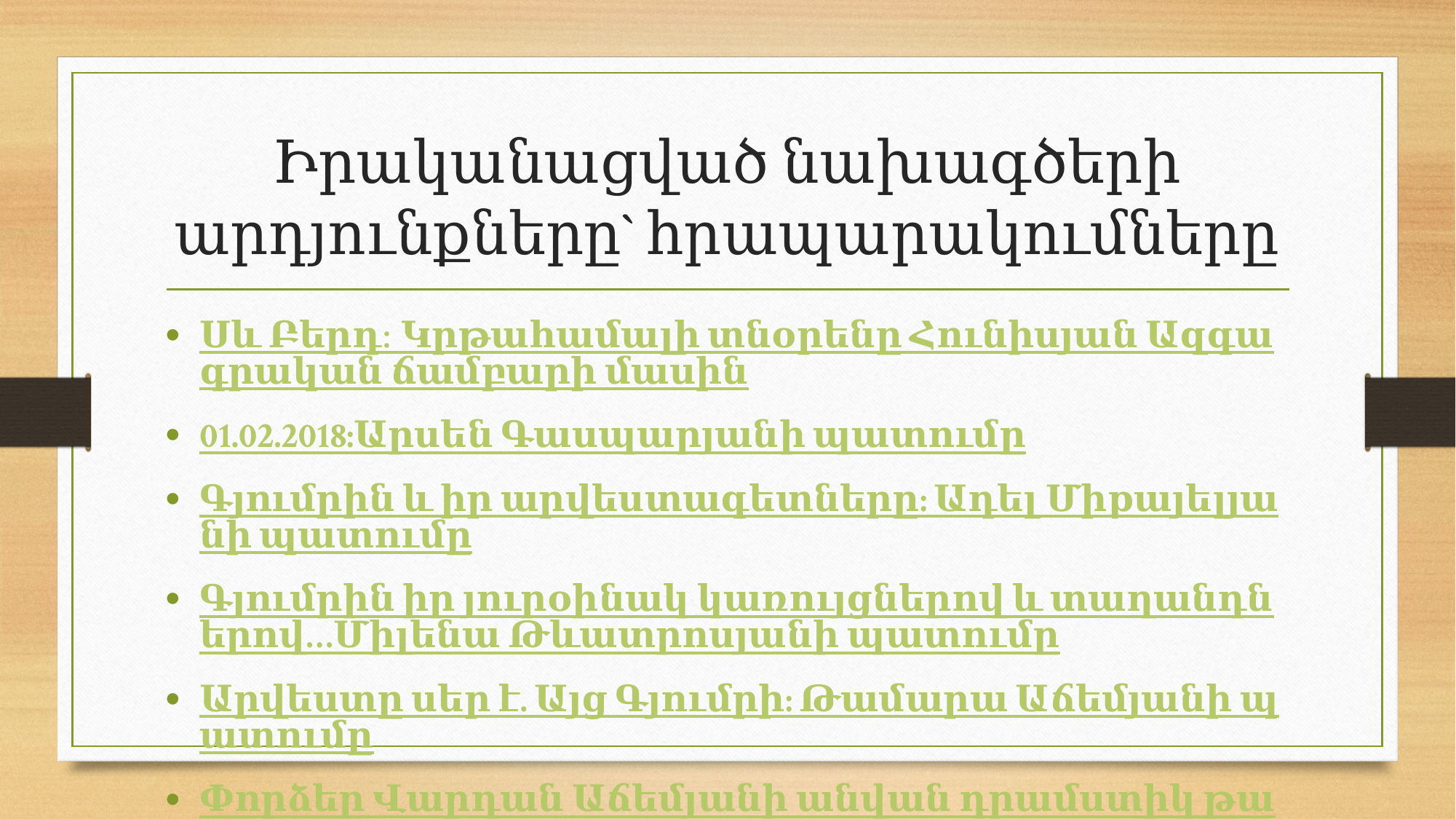

# Իրականացված նախագծերի արդյունքները` հրապարակումները
Սև Բերդ։ Կրթահամալի տնօրենը Հունիսյան Ազգագրական ճամբարի մասին
01.02.2018:Արսեն Գասպարյանի պատումը
Գյումրին և իր արվեստագետները: Ադել Միքայելյանի պատումը
Գյումրին իր յուրօինակ կառույցներով և տաղանդներով…Միլենա Թևատրոսյանի պատումը
Արվեստը սեր է. Այց Գյումրի: Թամարա Աճեմյանի պատումը
Փորձեր Վարդան Աճեմյանի անվան դրամստիկ թատրոնում